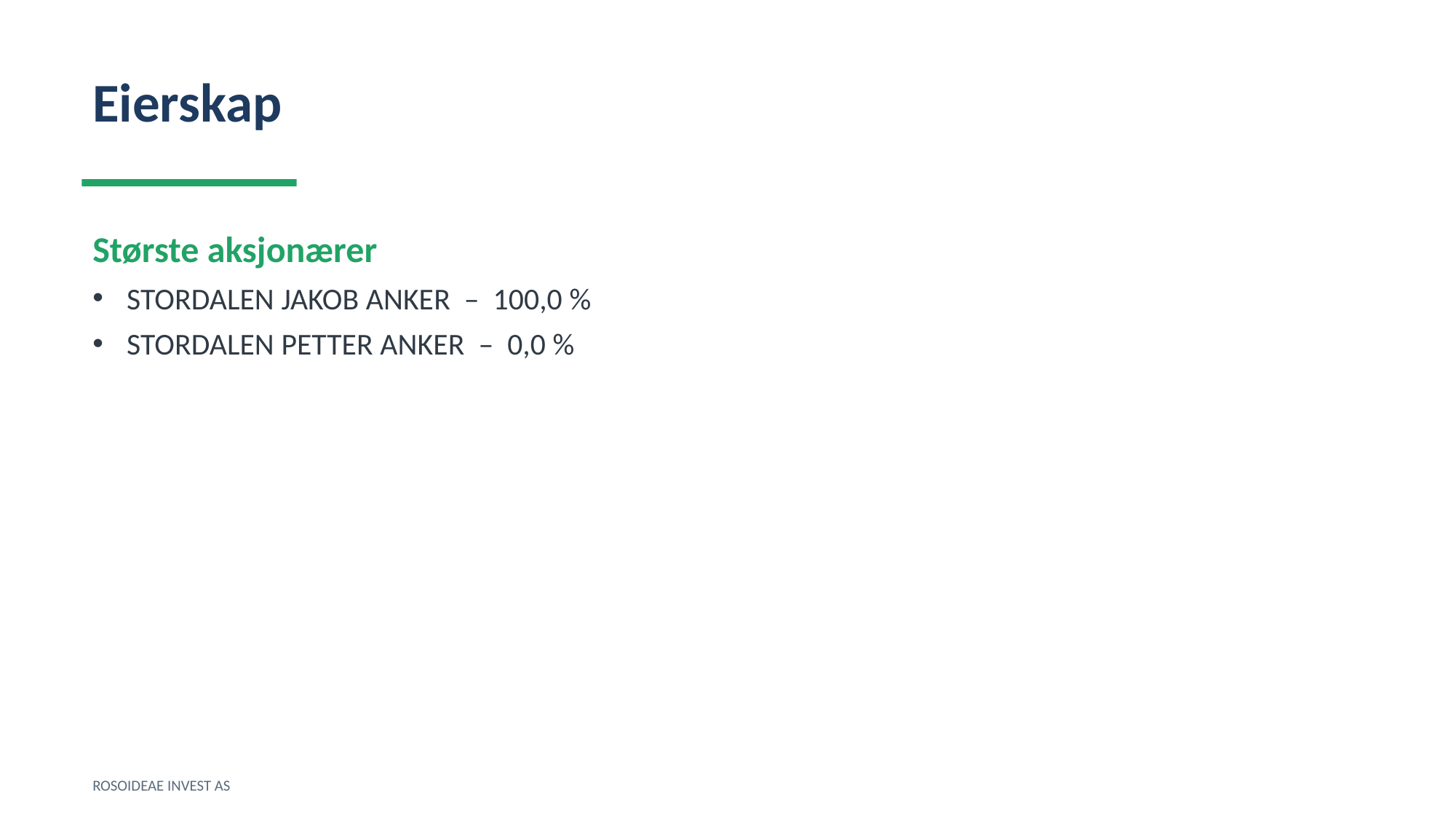

Eierskap

Største aksjonærer
STORDALEN JAKOB ANKER  –  100,0 %
STORDALEN PETTER ANKER  –  0,0 %
ROSOIDEAE INVEST AS